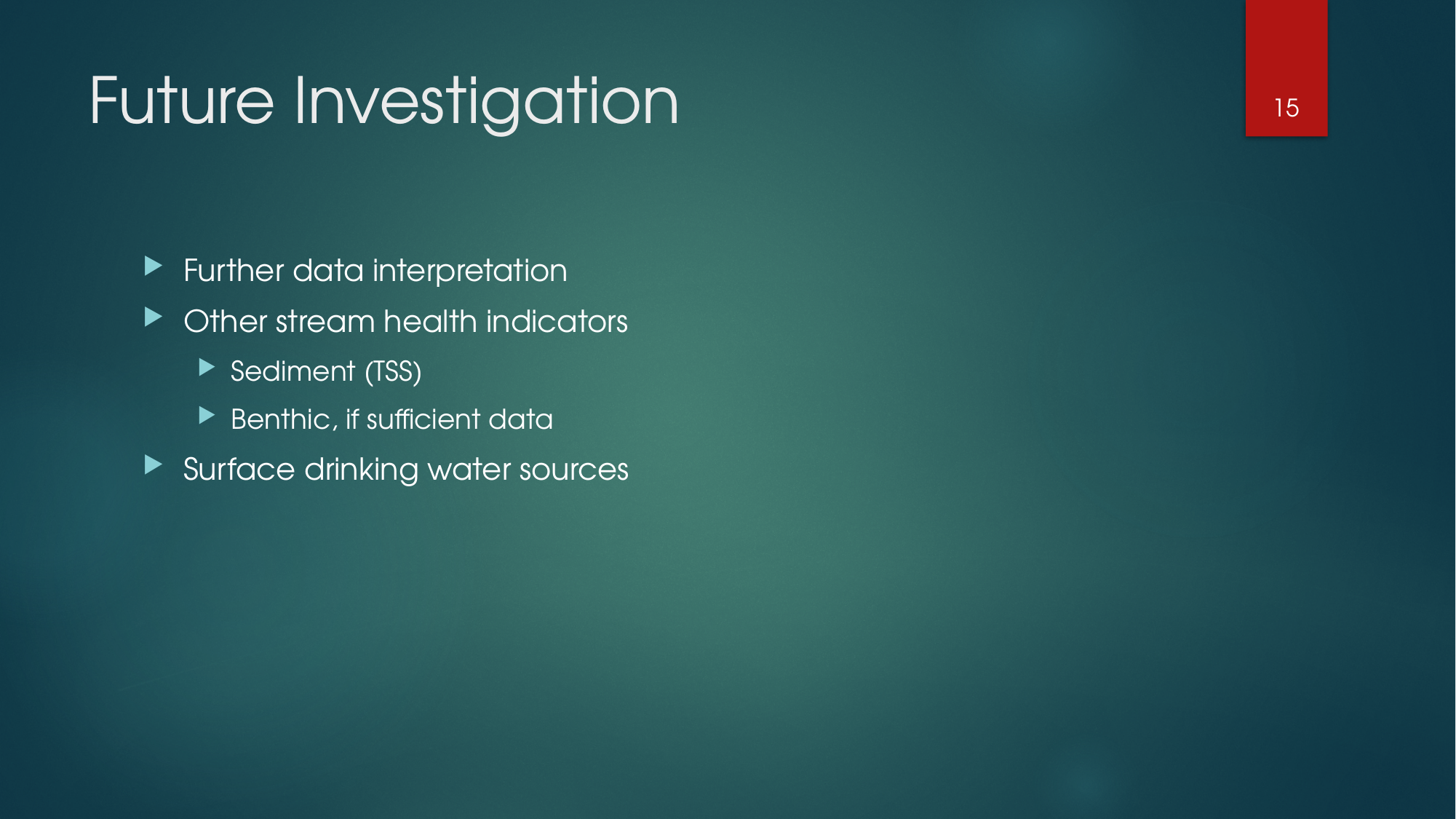

15
# Future Investigation
Further data interpretation
Other stream health indicators
Sediment (TSS)
Benthic, if sufficient data
Surface drinking water sources